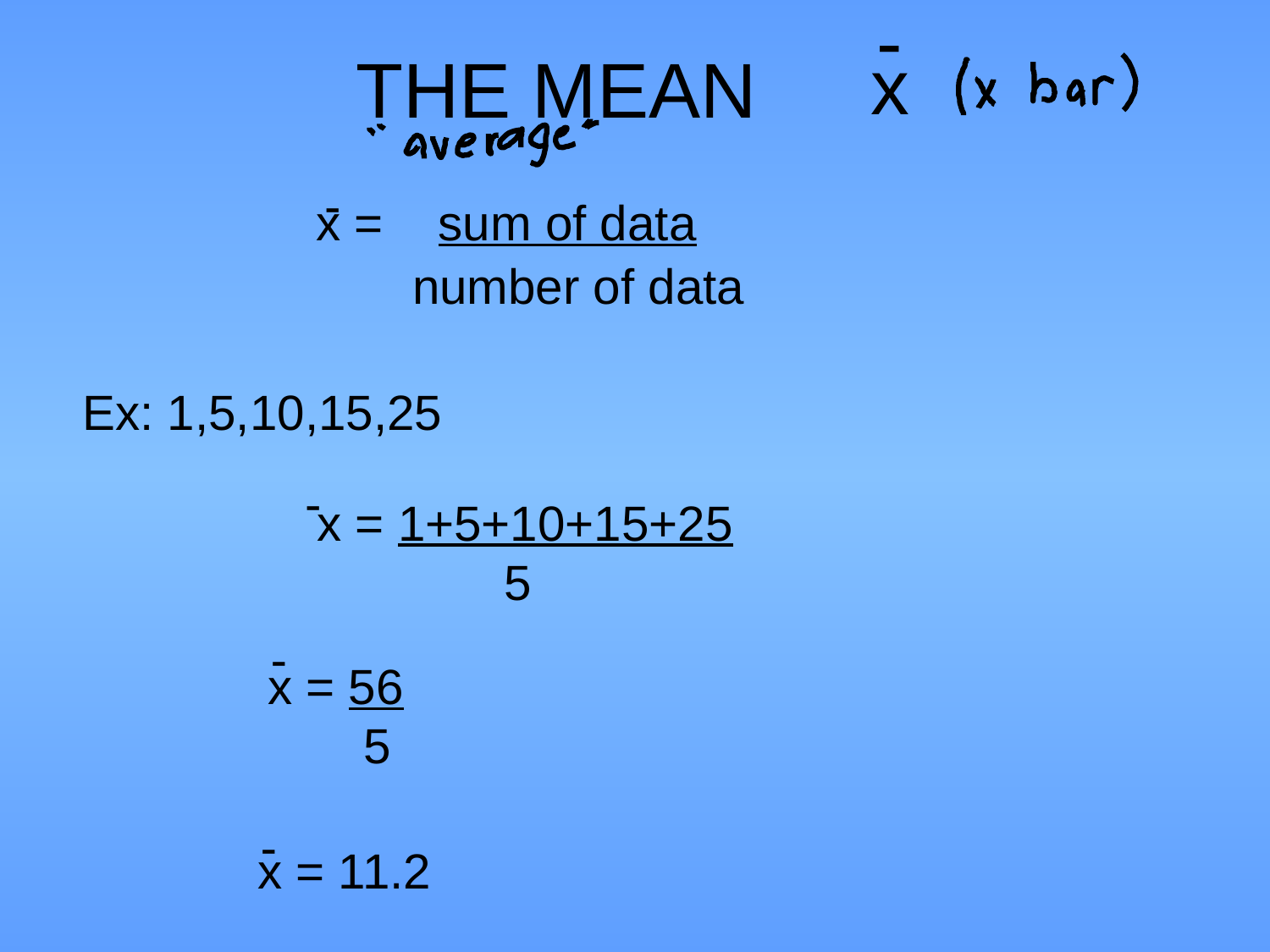

-
x
# THE MEAN

-
x =    sum of data
       number of data

Ex: 1,5,10,15,25

-
x = 1+5+10+15+25
                       5

x = 56
       5

-

x = 11.2

-